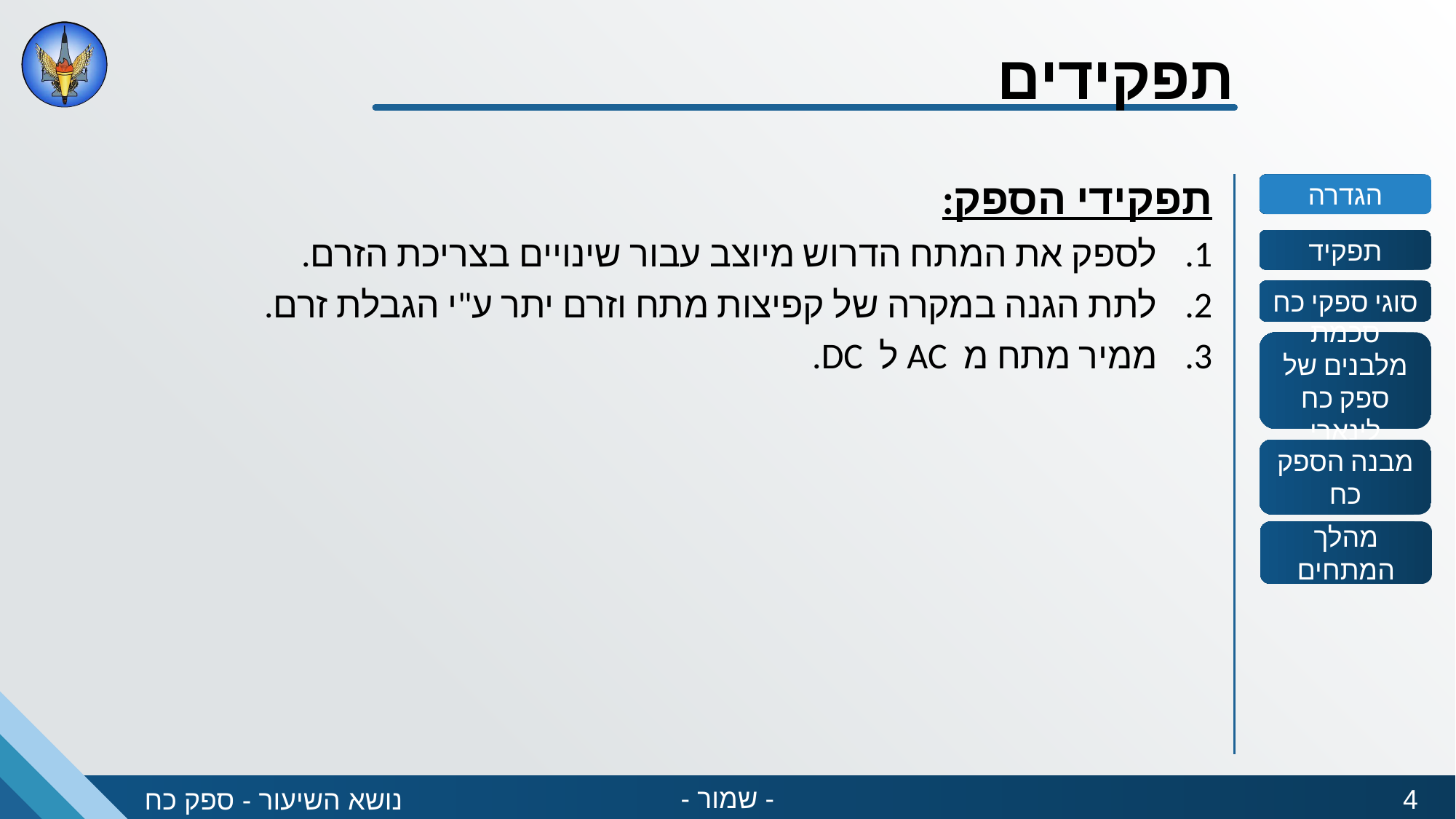

תפקידים
תפקידי הספק:
לספק את המתח הדרוש מיוצב עבור שינויים בצריכת הזרם.
לתת הגנה במקרה של קפיצות מתח וזרם יתר ע"י הגבלת זרם.
ממיר מתח מ  AC ל  DC.

הגדרה